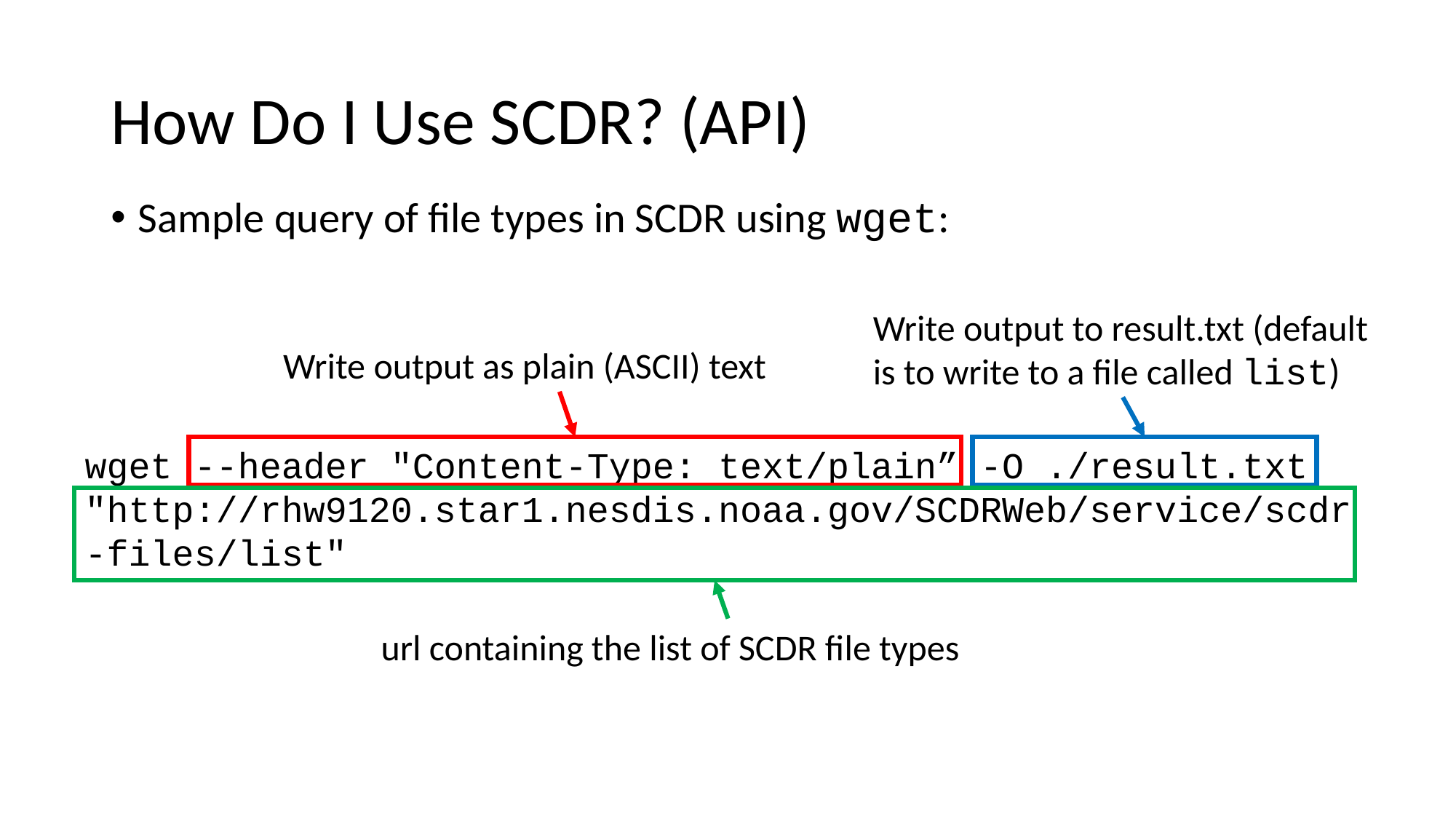

# How Do I Use SCDR? (API)
Sample query of file types in SCDR using wget:

Write output to result.txt (default is to write to a file called list)
Write output as plain (ASCII) text
wget --header "Content-Type: text/plain” -O ./result.txt "http://rhw9120.star1.nesdis.noaa.gov/SCDRWeb/service/scdr-files/list"

url containing the list of SCDR file types